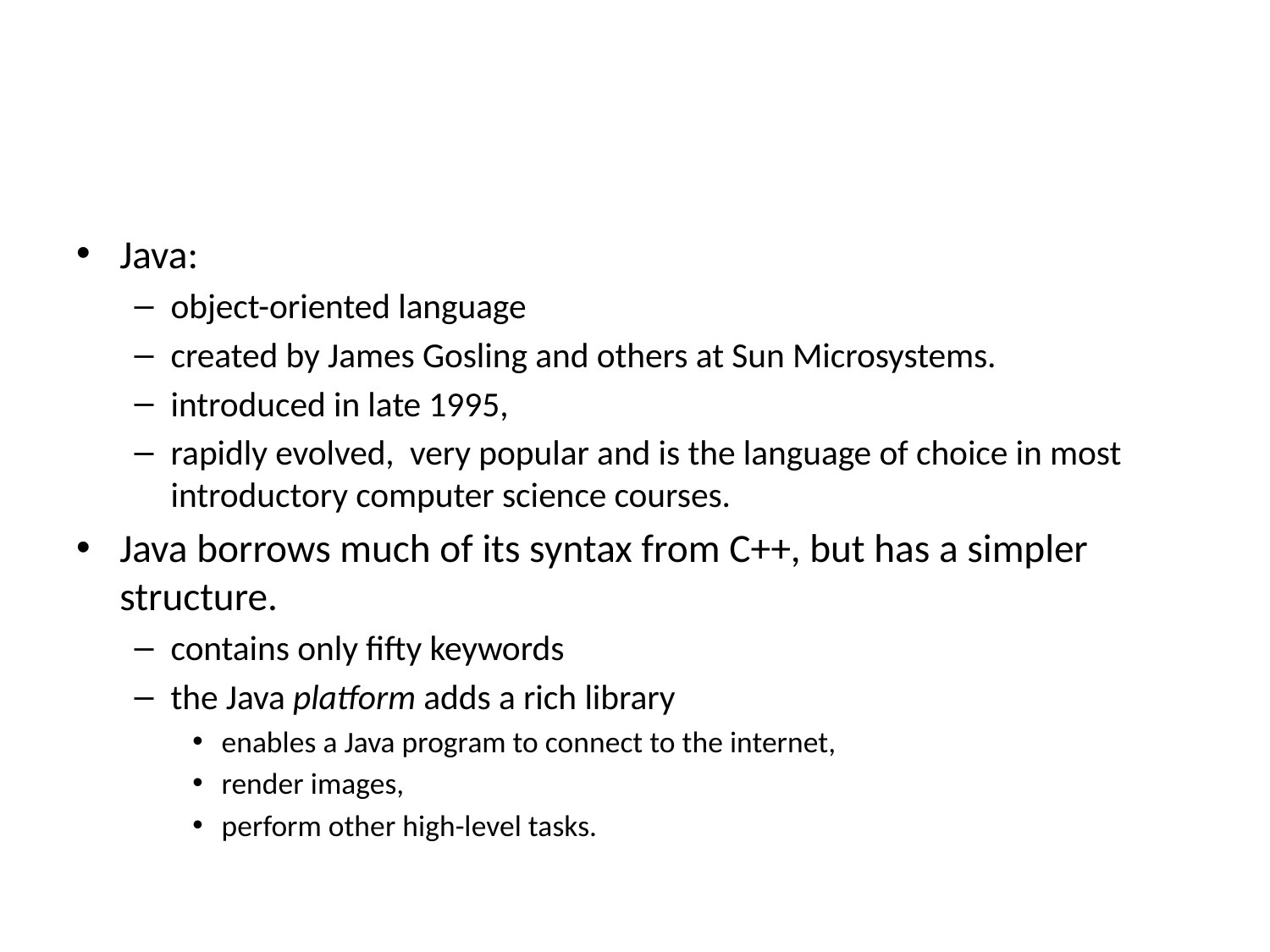

#
Java:
object-oriented language
created by James Gosling and others at Sun Microsystems.
introduced in late 1995,
rapidly evolved,  very popular and is the language of choice in most introductory computer science courses.
Java borrows much of its syntax from C++, but has a simpler structure.
contains only fifty keywords
the Java platform adds a rich library
enables a Java program to connect to the internet,
render images,
perform other high-level tasks.